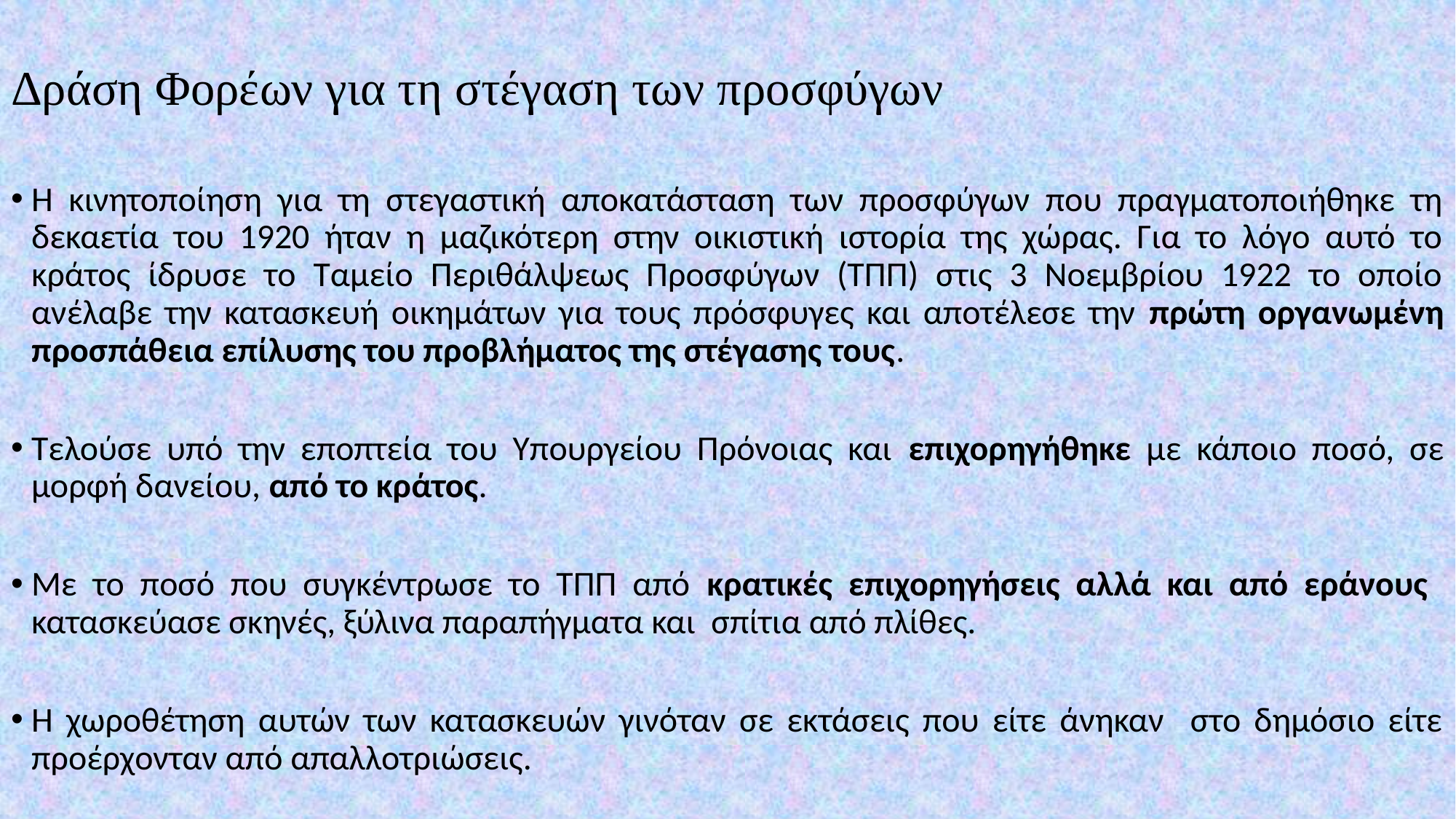

# Δράση Φορέων για τη στέγαση των προσφύγων
Η κινητοποίηση για τη στεγαστική αποκατάσταση των προσφύγων που πραγματοποιήθηκε τη δεκαετία του 1920 ήταν η μαζικότερη στην οικιστική ιστορία της χώρας. Για το λόγο αυτό το κράτος ίδρυσε το Ταμείο Περιθάλψεως Προσφύγων (ΤΠΠ) στις 3 Νοεμβρίου 1922 το οποίο ανέλαβε την κατασκευή οικημάτων για τους πρόσφυγες και αποτέλεσε την πρώτη οργανωμένη προσπάθεια επίλυσης του προβλήματος της στέγασης τους.

Τελούσε υπό την εποπτεία του Υπουργείου Πρόνοιας και επιχορηγήθηκε με κάποιο ποσό, σε μορφή δανείου, από το κράτος.

Με το ποσό που συγκέντρωσε το ΤΠΠ από κρατικές επιχορηγήσεις αλλά και από εράνους  κατασκεύασε σκηνές, ξύλινα παραπήγματα και  σπίτια από πλίθες.

Η χωροθέτηση αυτών των κατασκευών γινόταν σε εκτάσεις που είτε άνηκαν  στο δημόσιο είτε προέρχονταν από απαλλοτριώσεις.